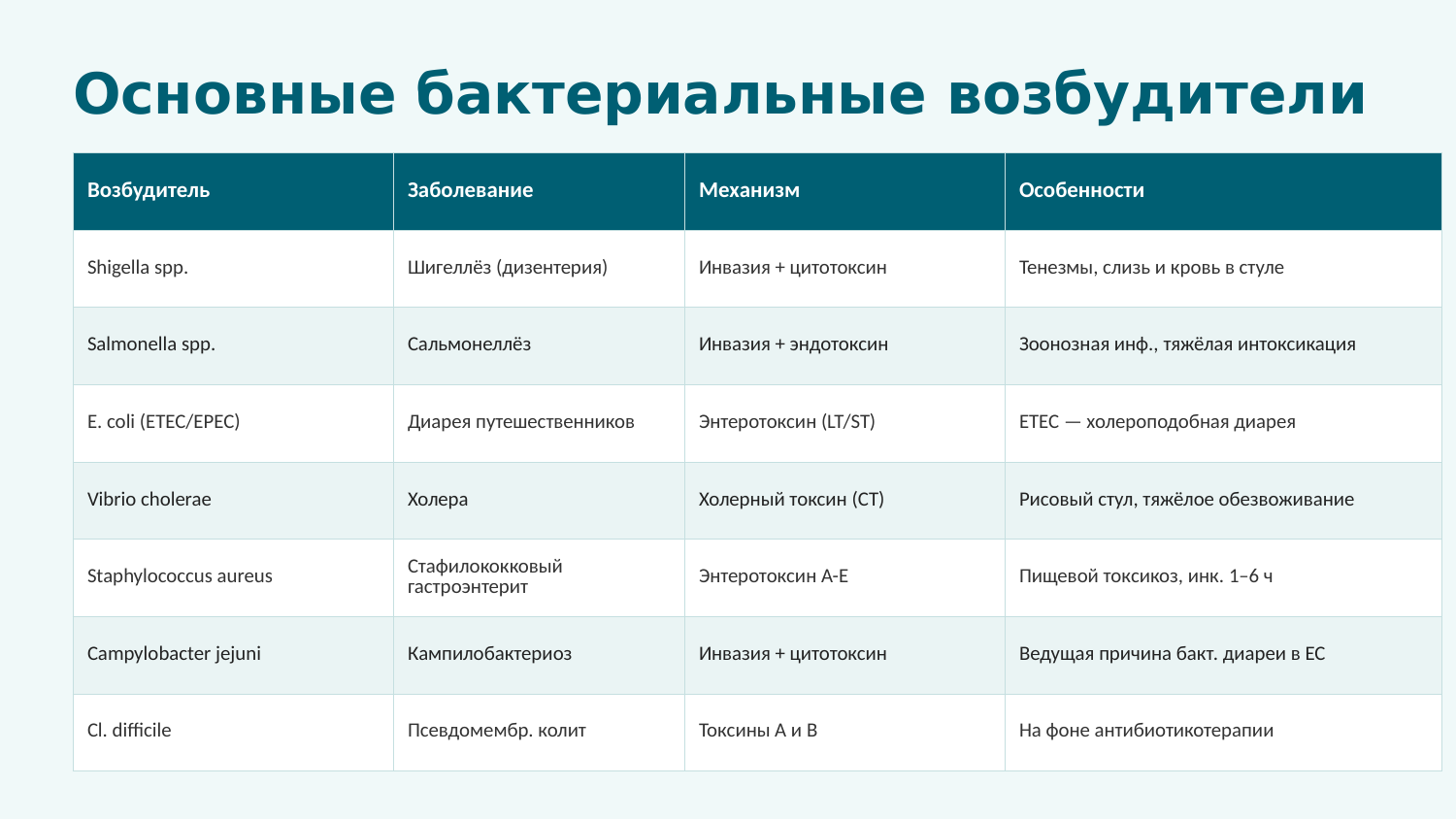

Основные бактериальные возбудители
| Возбудитель | Заболевание | Механизм | Особенности |
| --- | --- | --- | --- |
| Shigella spp. | Шигеллёз (дизентерия) | Инвазия + цитотоксин | Тенезмы, слизь и кровь в стуле |
| Salmonella spp. | Сальмонеллёз | Инвазия + эндотоксин | Зоонозная инф., тяжёлая интоксикация |
| E. coli (ETEC/EPEC) | Диарея путешественников | Энтеротоксин (LT/ST) | ETEC — холероподобная диарея |
| Vibrio cholerae | Холера | Холерный токсин (CT) | Рисовый стул, тяжёлое обезвоживание |
| Staphylococcus aureus | Стафилококковый гастроэнтерит | Энтеротоксин A-E | Пищевой токсикоз, инк. 1–6 ч |
| Campylobacter jejuni | Кампилобактериоз | Инвазия + цитотоксин | Ведущая причина бакт. диареи в ЕС |
| Cl. difficile | Псевдомембр. колит | Токсины A и B | На фоне антибиотикотерапии |